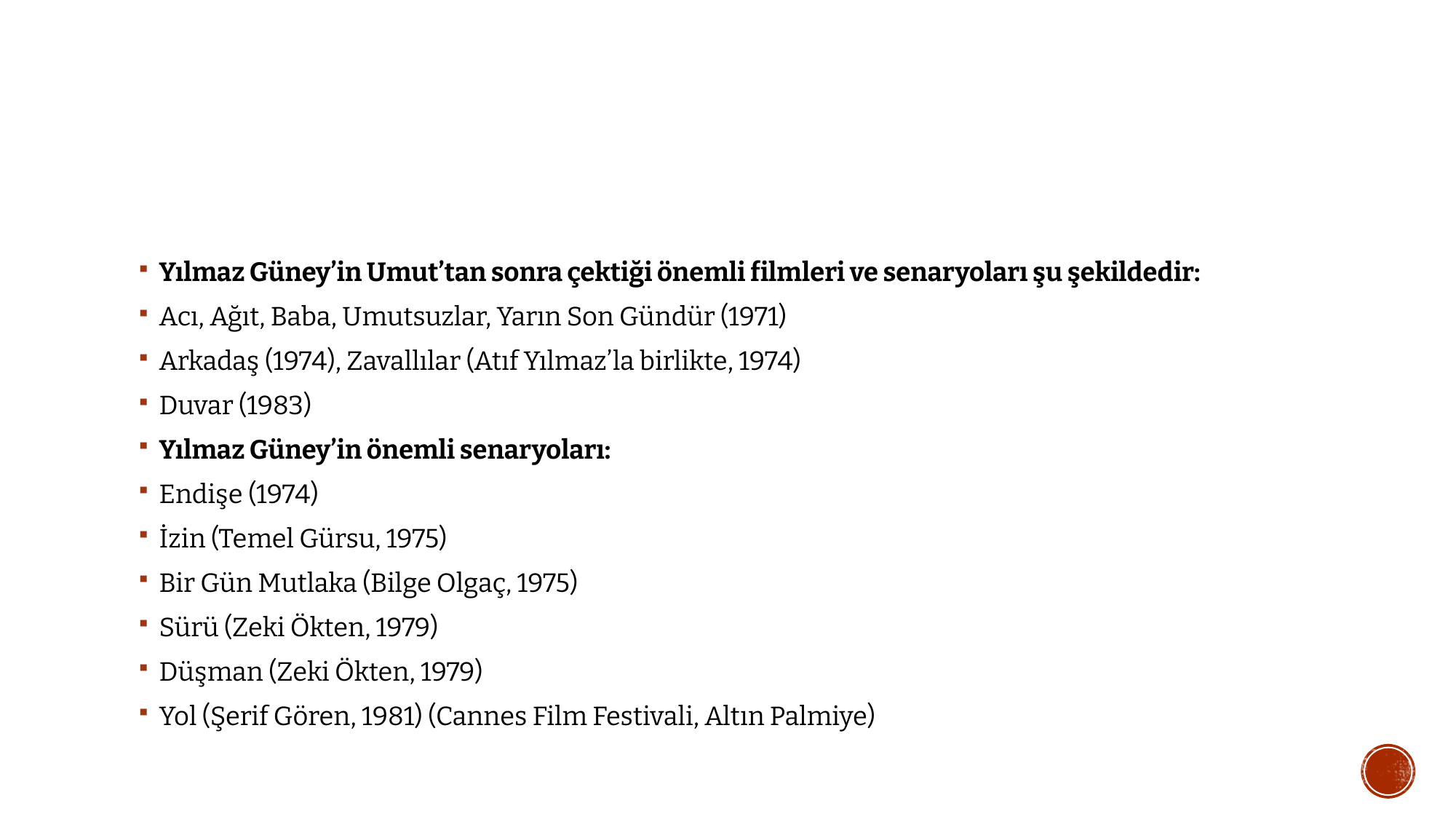

#
Yılmaz Güney’in Umut’tan sonra çektiği önemli filmleri ve senaryoları şu şekildedir:
Acı, Ağıt, Baba, Umutsuzlar, Yarın Son Gündür (1971)
Arkadaş (1974), Zavallılar (Atıf Yılmaz’la birlikte, 1974)
Duvar (1983)
Yılmaz Güney’in önemli senaryoları:
Endişe (1974)
İzin (Temel Gürsu, 1975)
Bir Gün Mutlaka (Bilge Olgaç, 1975)
Sürü (Zeki Ökten, 1979)
Düşman (Zeki Ökten, 1979)
Yol (Şerif Gören, 1981) (Cannes Film Festivali, Altın Palmiye)